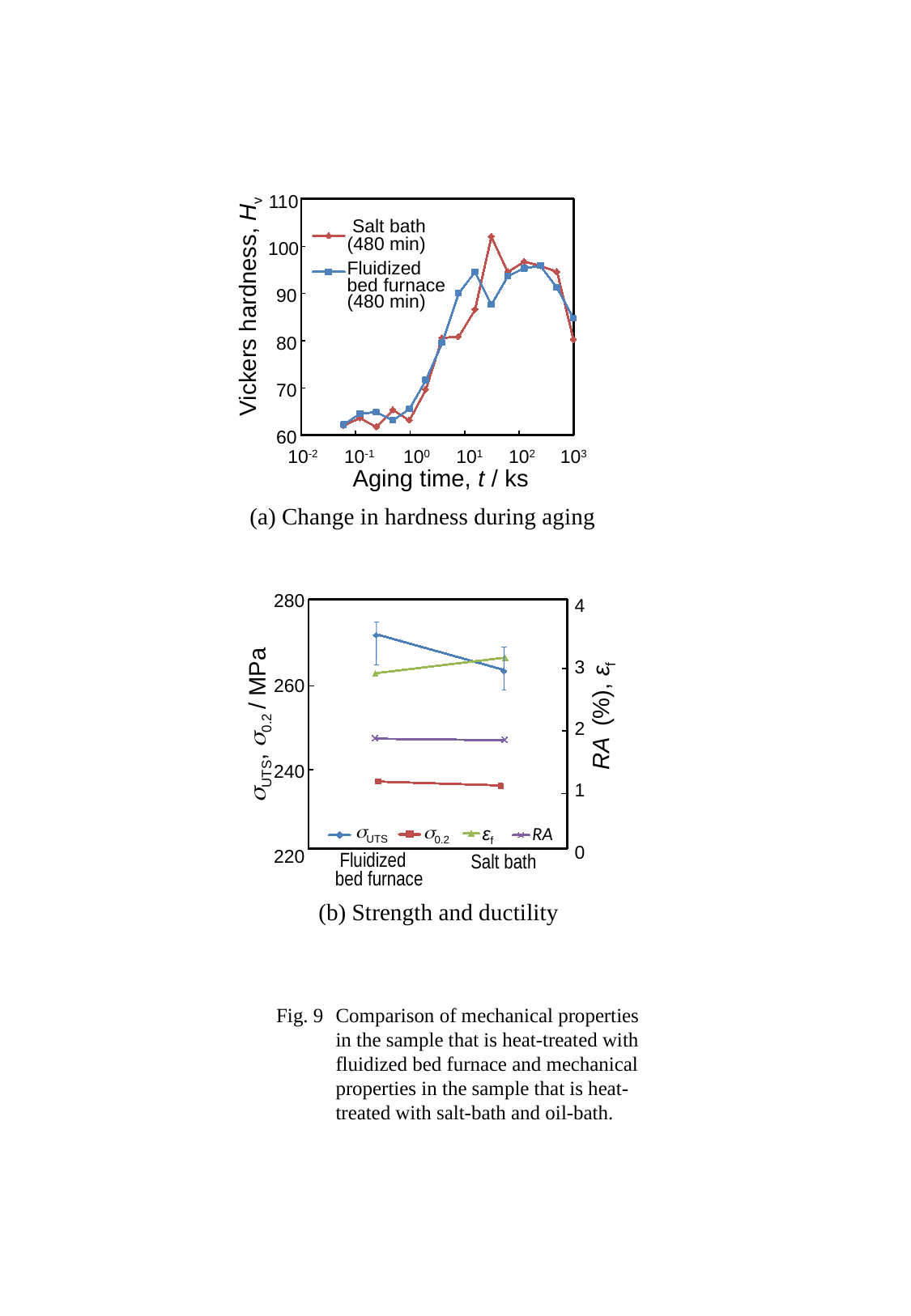

110

 Salt bath
(480 min)

100

Fluidized
bed furnace
Vickers hardness, Hv

90

(480 min)

80

70

60
10-2
10-1
100
101
102
103
Aging time, t / ks
(a) Change in hardness during aging
280
260
240
220
4
3
2
1
0

 RA  (%), εf
σUTS
σ0.2
εf

RA

 Salt bath
 Fluidized
bed furnace
(b) Strength and ductility
 σUTS, σ0.2 / MPa
Fig. 9	Comparison of mechanical properties in the sample that is heat-treated with fluidized bed furnace and mechanical properties in the sample that is heat-treated with salt-bath and oil-bath.